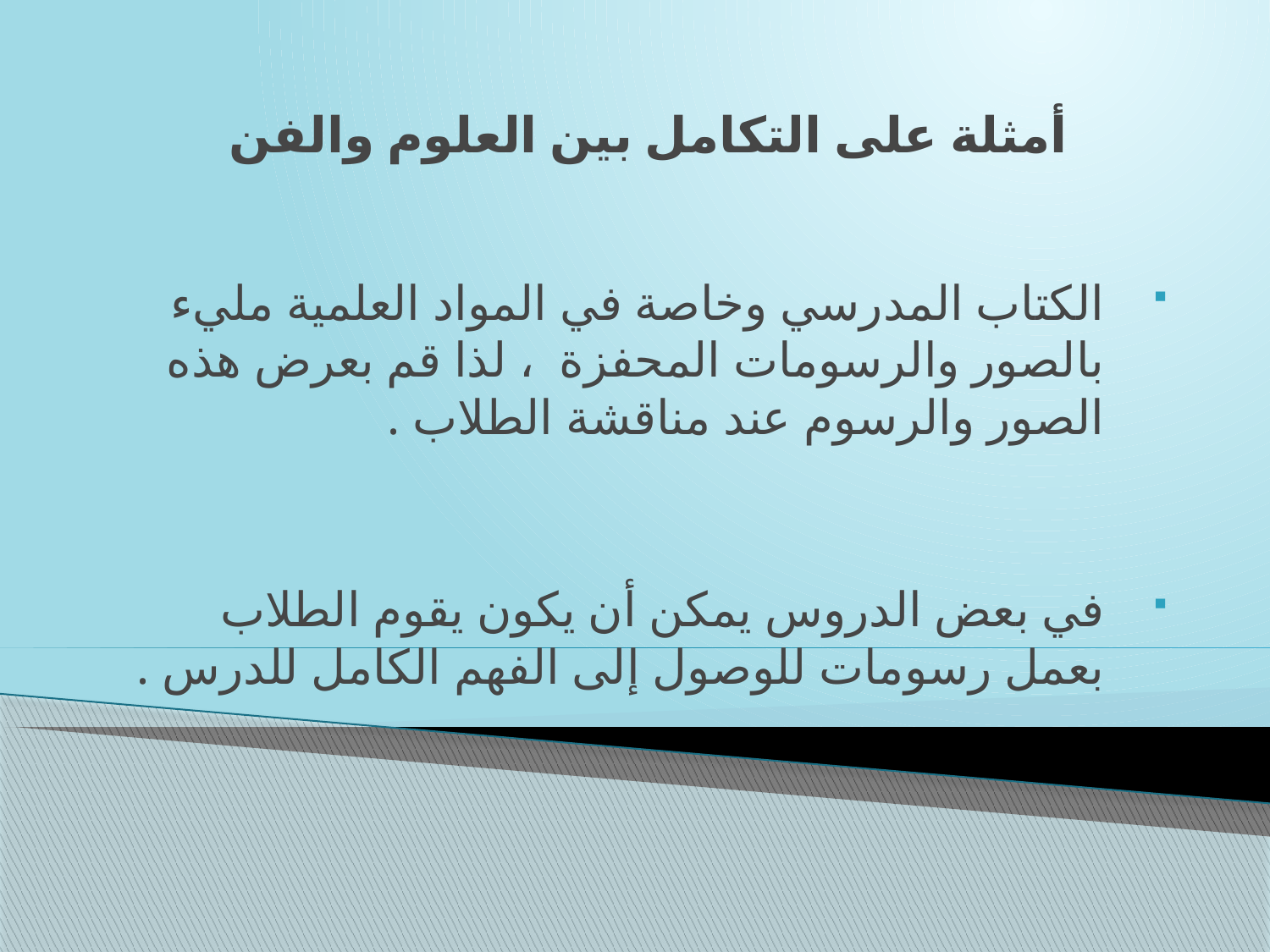

# أمثلة على التكامل بين العلوم والفن
الكتاب المدرسي وخاصة في المواد العلمية ​​مليء بالصور والرسومات المحفزة  ، لذا قم بعرض هذه الصور والرسوم عند مناقشة الطلاب .

في بعض الدروس يمكن أن يكون يقوم الطلاب بعمل رسومات للوصول إلى الفهم الكامل للدرس .